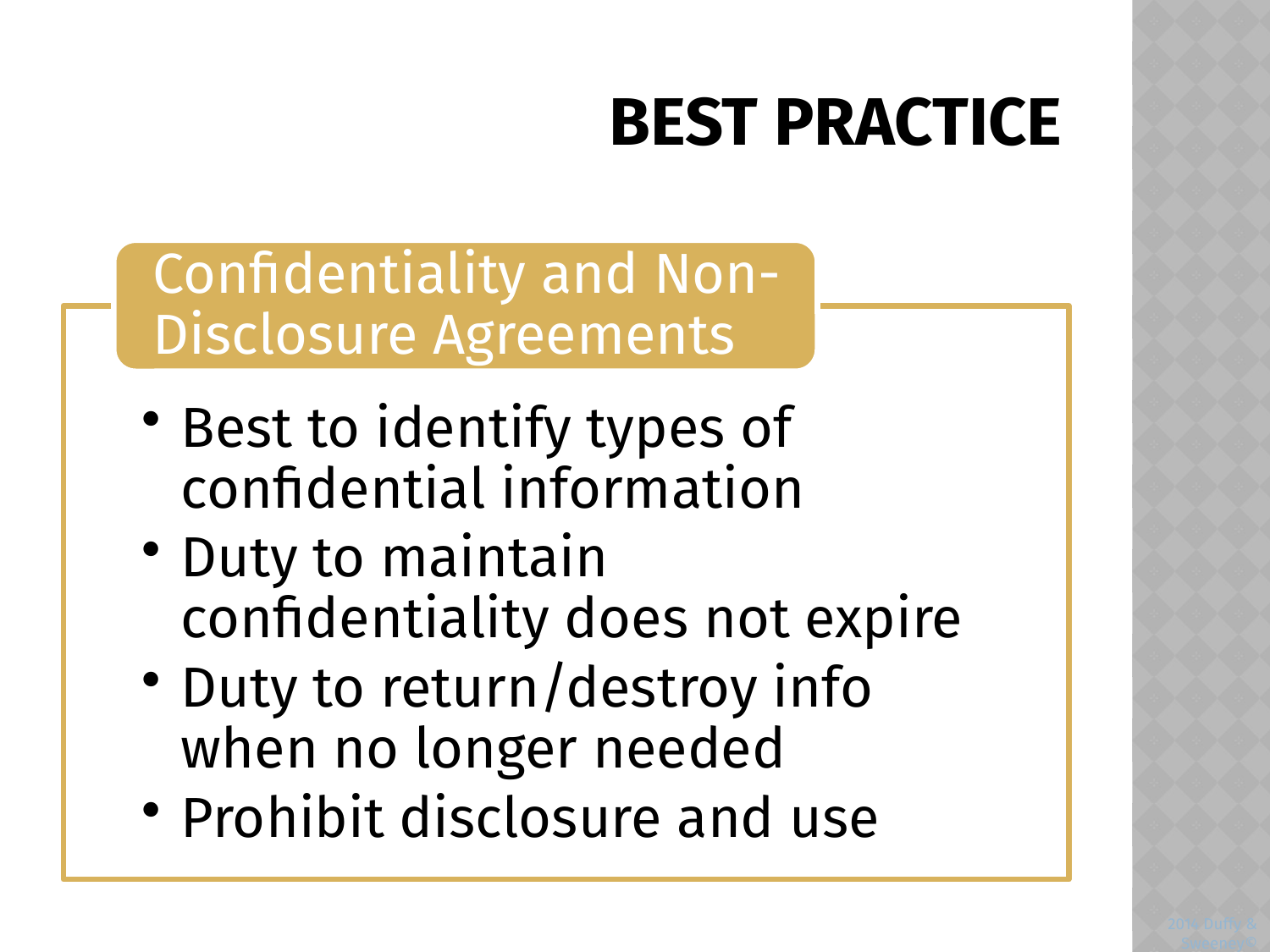

# Best Practice
Best to identify types of confidential information
Duty to maintain confidentiality does not expire
Duty to return/destroy info when no longer needed
Prohibit disclosure and use
Confidentiality and Non-Disclosure Agreements
2014 Duffy & Sweeney©